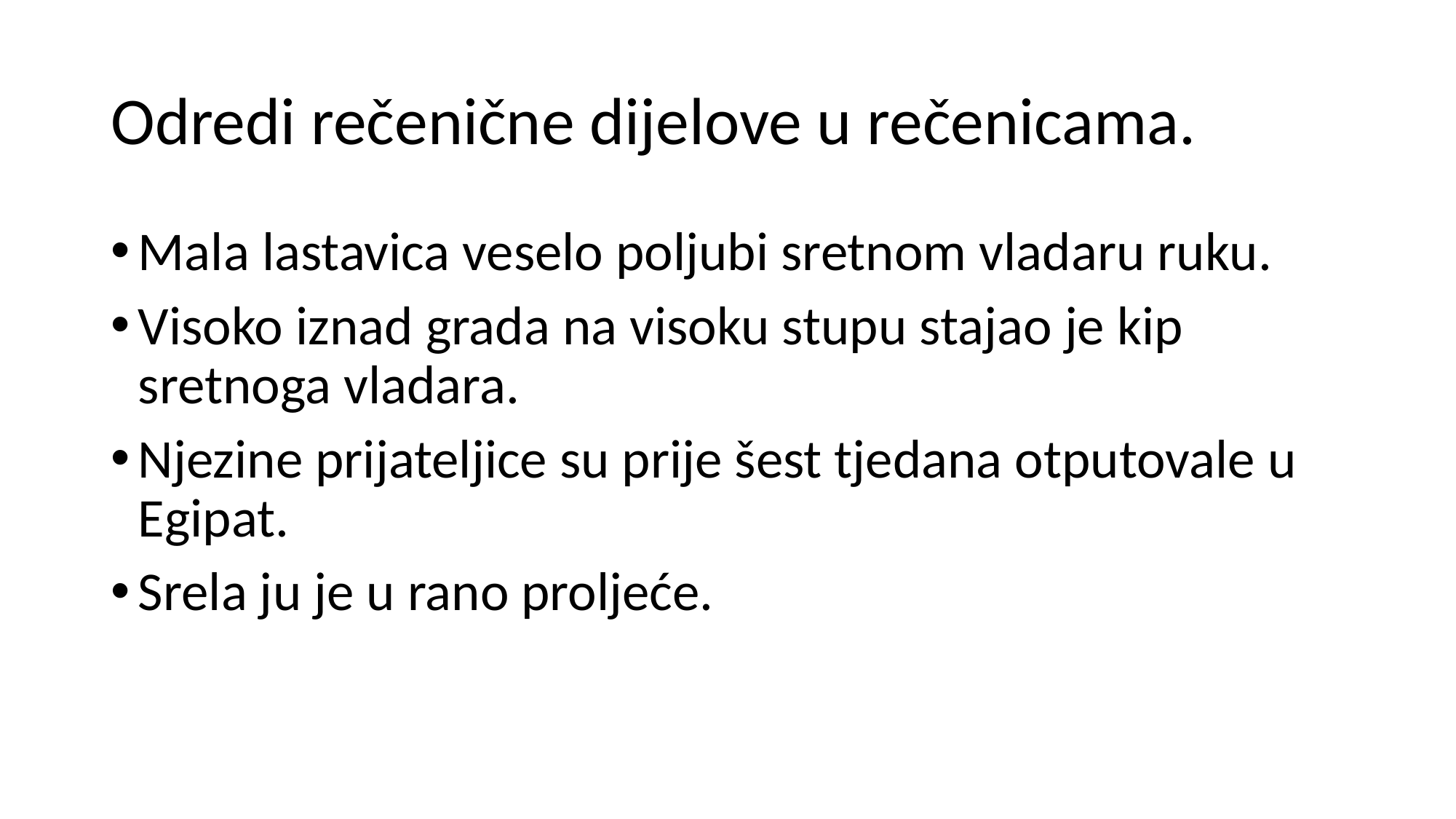

# Odredi rečenične dijelove u rečenicama.
Mala lastavica veselo poljubi sretnom vladaru ruku.
Visoko iznad grada na visoku stupu stajao je kip sretnoga vladara.
Njezine prijateljice su prije šest tjedana otputovale u Egipat.
Srela ju je u rano proljeće.